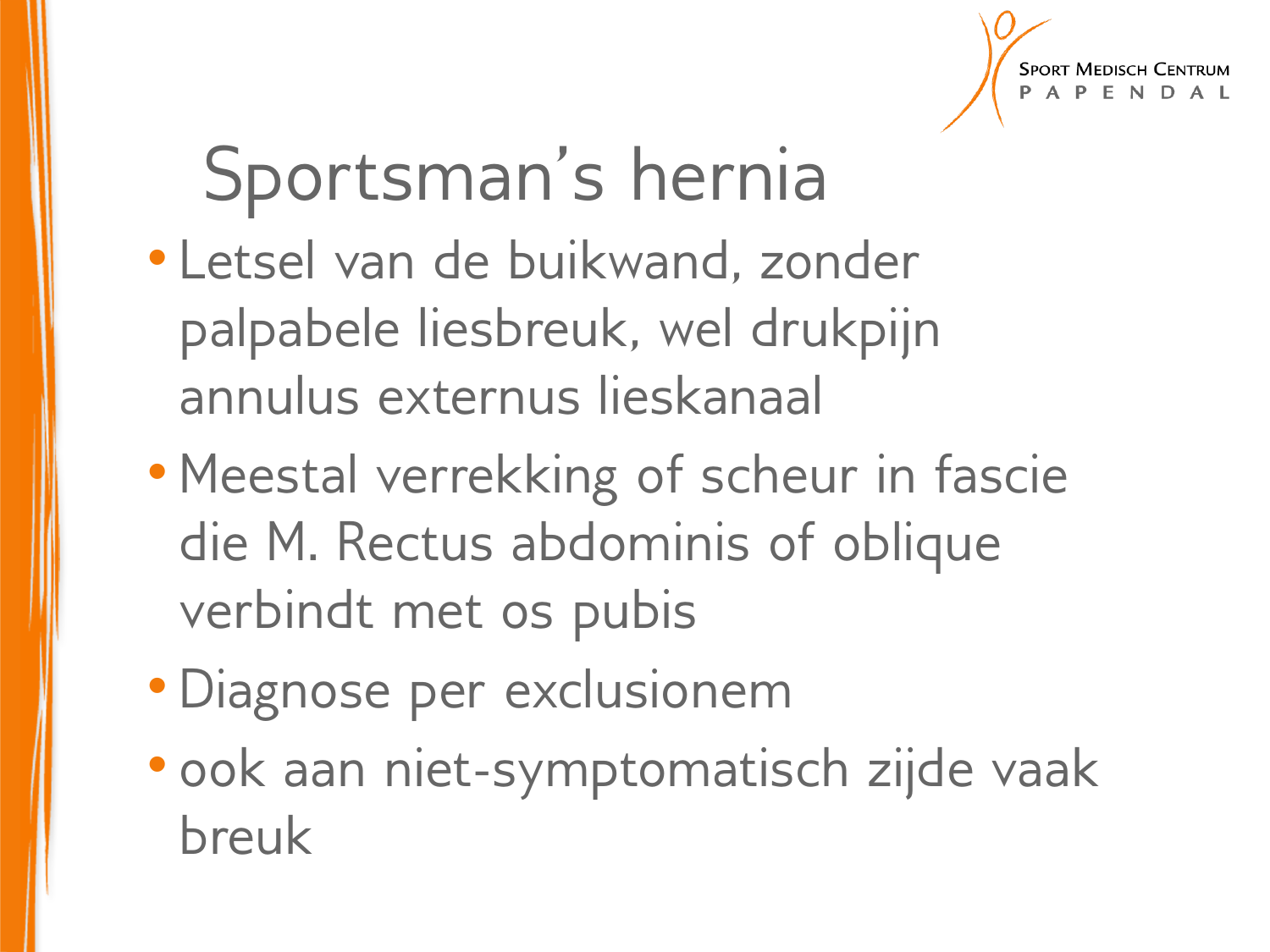

# Sportsman’s hernia
Letsel van de buikwand, zonder palpabele liesbreuk, wel drukpijn annulus externus lieskanaal
Meestal verrekking of scheur in fascie die M. Rectus abdominis of oblique verbindt met os pubis
Diagnose per exclusionem
ook aan niet-symptomatisch zijde vaak breuk